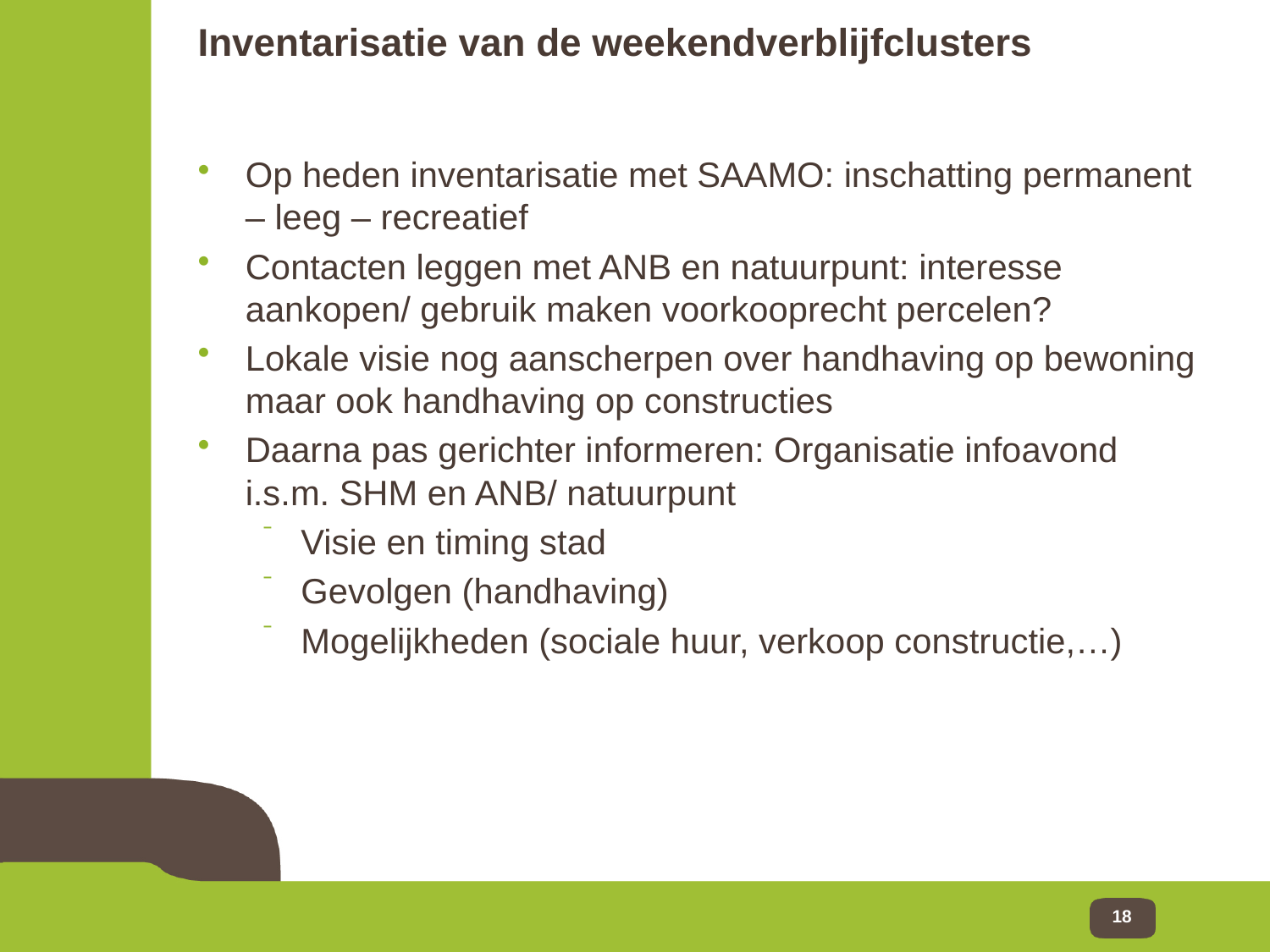

# Inventarisatie van de weekendverblijfclusters
Op heden inventarisatie met SAAMO: inschatting permanent – leeg – recreatief
Contacten leggen met ANB en natuurpunt: interesse aankopen/ gebruik maken voorkooprecht percelen?
Lokale visie nog aanscherpen over handhaving op bewoning maar ook handhaving op constructies
Daarna pas gerichter informeren: Organisatie infoavond i.s.m. SHM en ANB/ natuurpunt
Visie en timing stad
Gevolgen (handhaving)
Mogelijkheden (sociale huur, verkoop constructie,…)

18